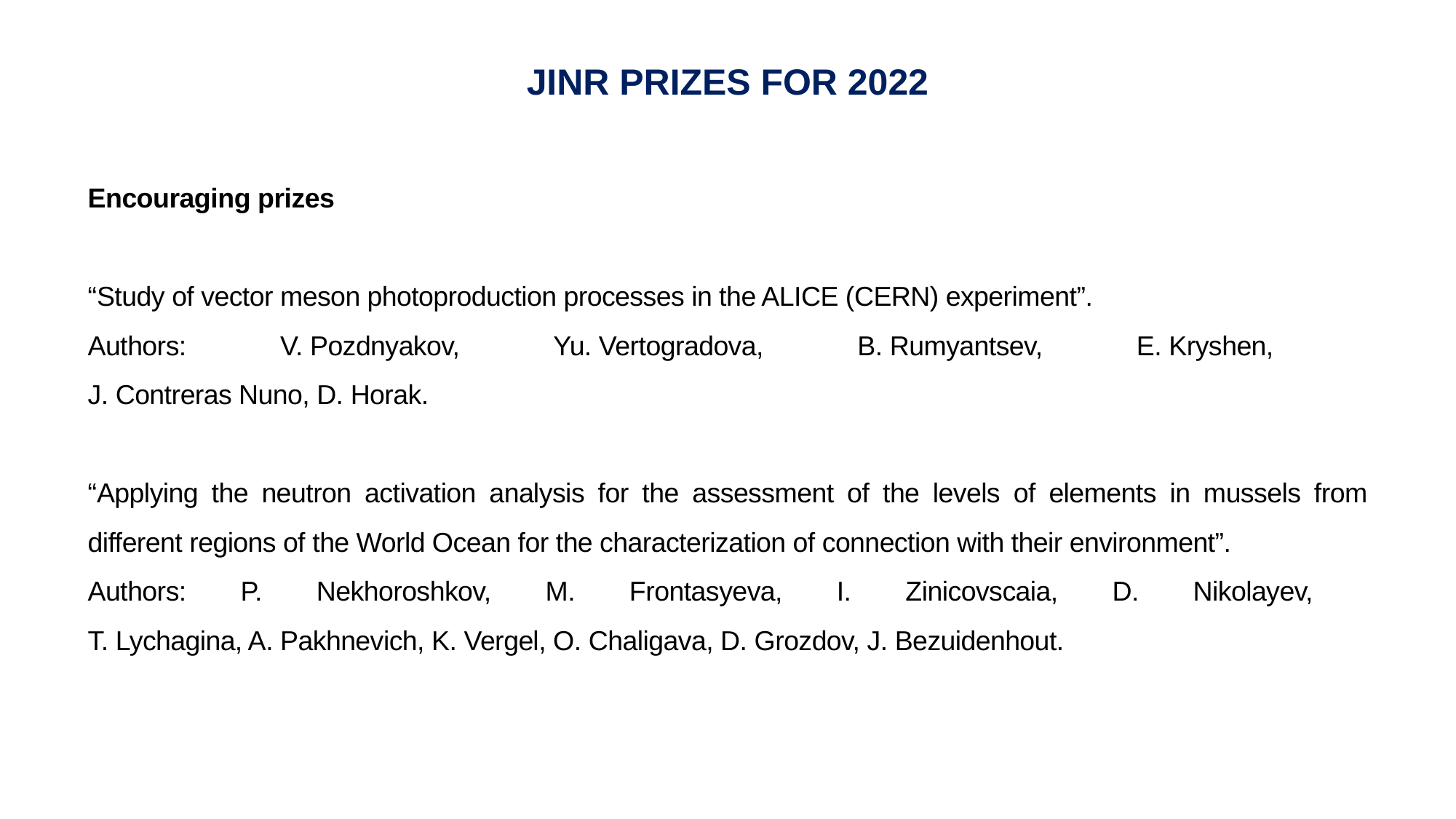

JINR PRIZES FOR 2022
Encouraging prizes

“Study of vector meson photoproduction processes in the ALICE (CERN) experiment”.
Authors: V. Pozdnyakov, Yu. Vertogradova, B. Rumyantsev, E. Kryshen,
J. Contreras Nuno, D. Horak.

“Applying the neutron activation analysis for the assessment of the levels of elements in mussels from different regions of the World Ocean for the characterization of connection with their environment”.
Authors: P. Nekhoroshkov, M. Frontasyeva, I. Zinicovscaia, D. Nikolayev,
T. Lychagina, A. Pakhnevich, K. Vergel, O. Chaligava, D. Grozdov, J. Bezuidenhout.